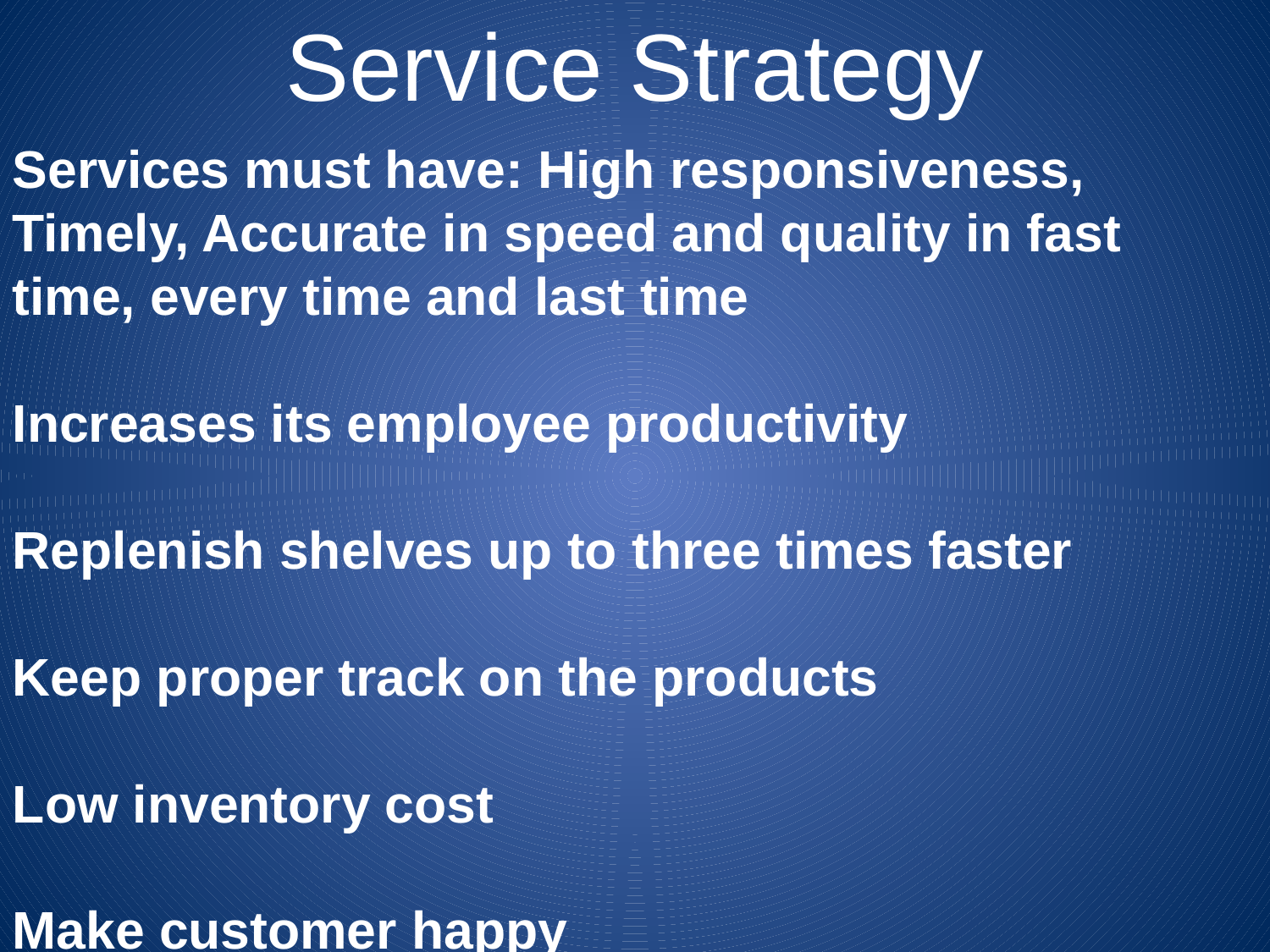

Service Strategy
Services must have: High responsiveness, Timely, Accurate in speed and quality in fast time, every time and last time

Increases its employee productivity

Replenish shelves up to three times faster

Keep proper track on the products

Low inventory cost

Make customer happy